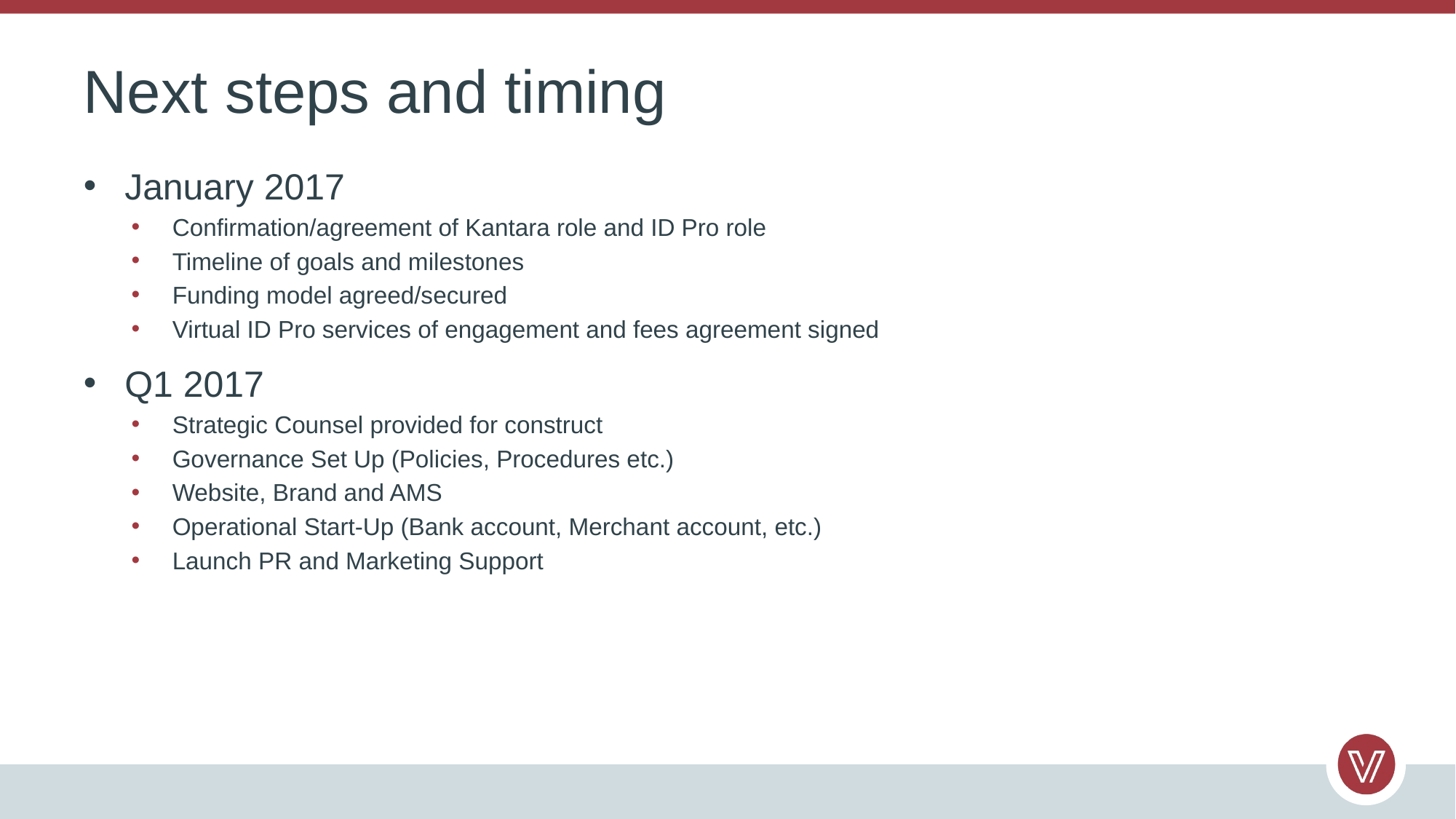

# Next steps and timing
January 2017
Confirmation/agreement of Kantara role and ID Pro role
Timeline of goals and milestones
Funding model agreed/secured
Virtual ID Pro services of engagement and fees agreement signed
Q1 2017
Strategic Counsel provided for construct
Governance Set Up (Policies, Procedures etc.)
Website, Brand and AMS
Operational Start-Up (Bank account, Merchant account, etc.)
Launch PR and Marketing Support